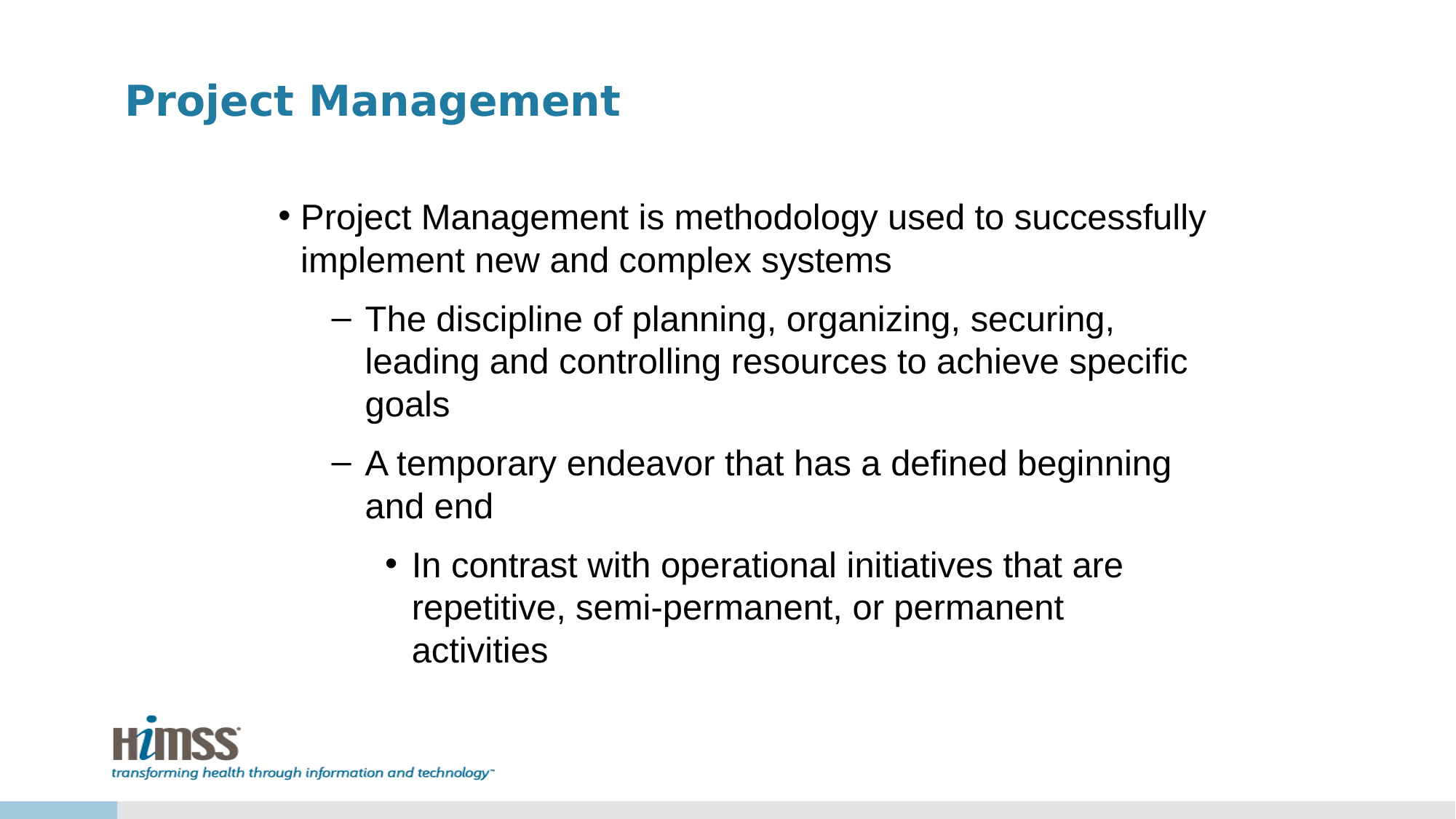

# Project Management
Project Management is methodology used to successfully implement new and complex systems
The discipline of planning, organizing, securing, leading and controlling resources to achieve specific goals
A temporary endeavor that has a defined beginning and end
In contrast with operational initiatives that are repetitive, semi-permanent, or permanent activities